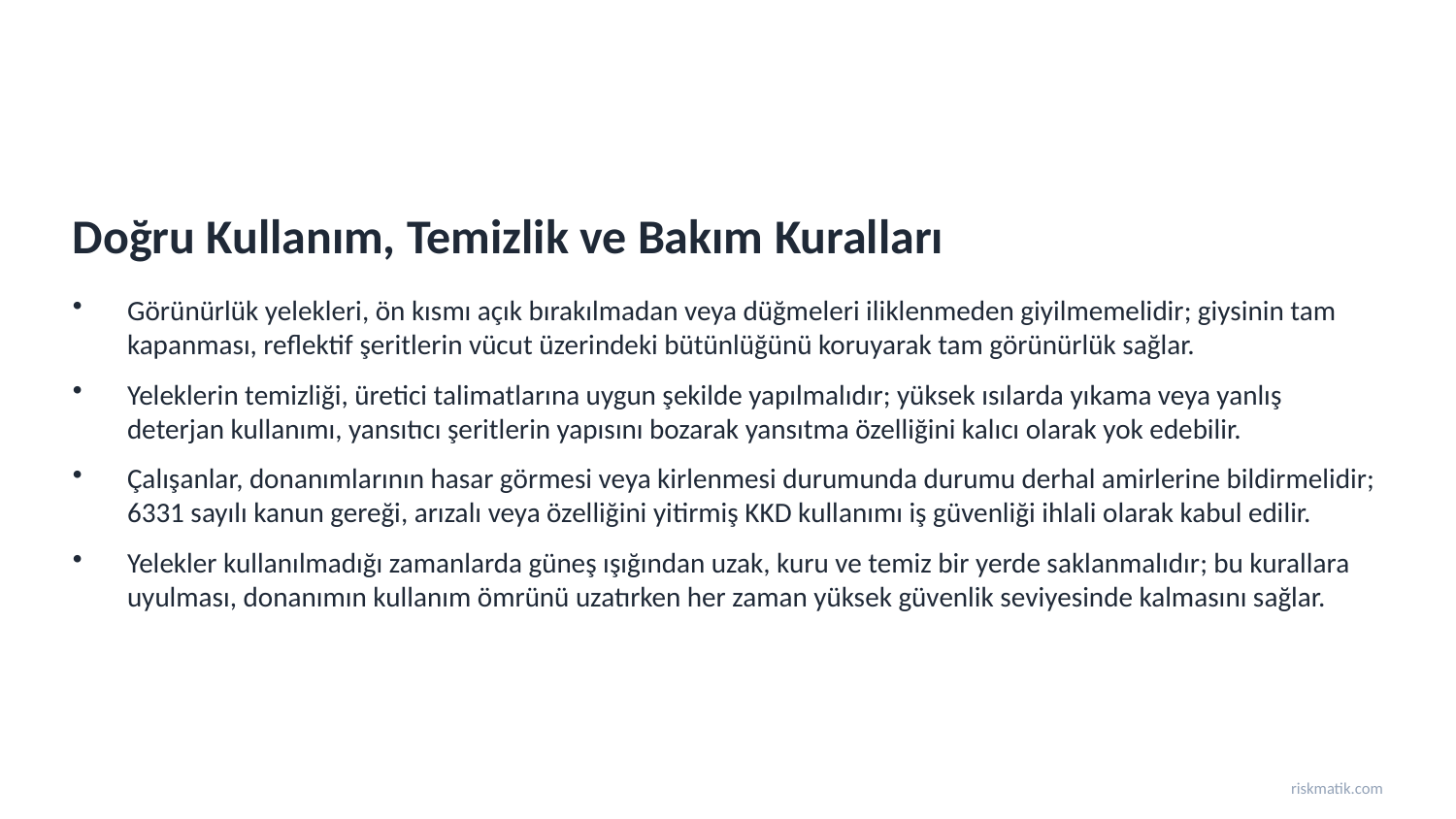

Doğru Kullanım, Temizlik ve Bakım Kuralları
Görünürlük yelekleri, ön kısmı açık bırakılmadan veya düğmeleri iliklenmeden giyilmemelidir; giysinin tam kapanması, reflektif şeritlerin vücut üzerindeki bütünlüğünü koruyarak tam görünürlük sağlar.
Yeleklerin temizliği, üretici talimatlarına uygun şekilde yapılmalıdır; yüksek ısılarda yıkama veya yanlış deterjan kullanımı, yansıtıcı şeritlerin yapısını bozarak yansıtma özelliğini kalıcı olarak yok edebilir.
Çalışanlar, donanımlarının hasar görmesi veya kirlenmesi durumunda durumu derhal amirlerine bildirmelidir; 6331 sayılı kanun gereği, arızalı veya özelliğini yitirmiş KKD kullanımı iş güvenliği ihlali olarak kabul edilir.
Yelekler kullanılmadığı zamanlarda güneş ışığından uzak, kuru ve temiz bir yerde saklanmalıdır; bu kurallara uyulması, donanımın kullanım ömrünü uzatırken her zaman yüksek güvenlik seviyesinde kalmasını sağlar.
riskmatik.com